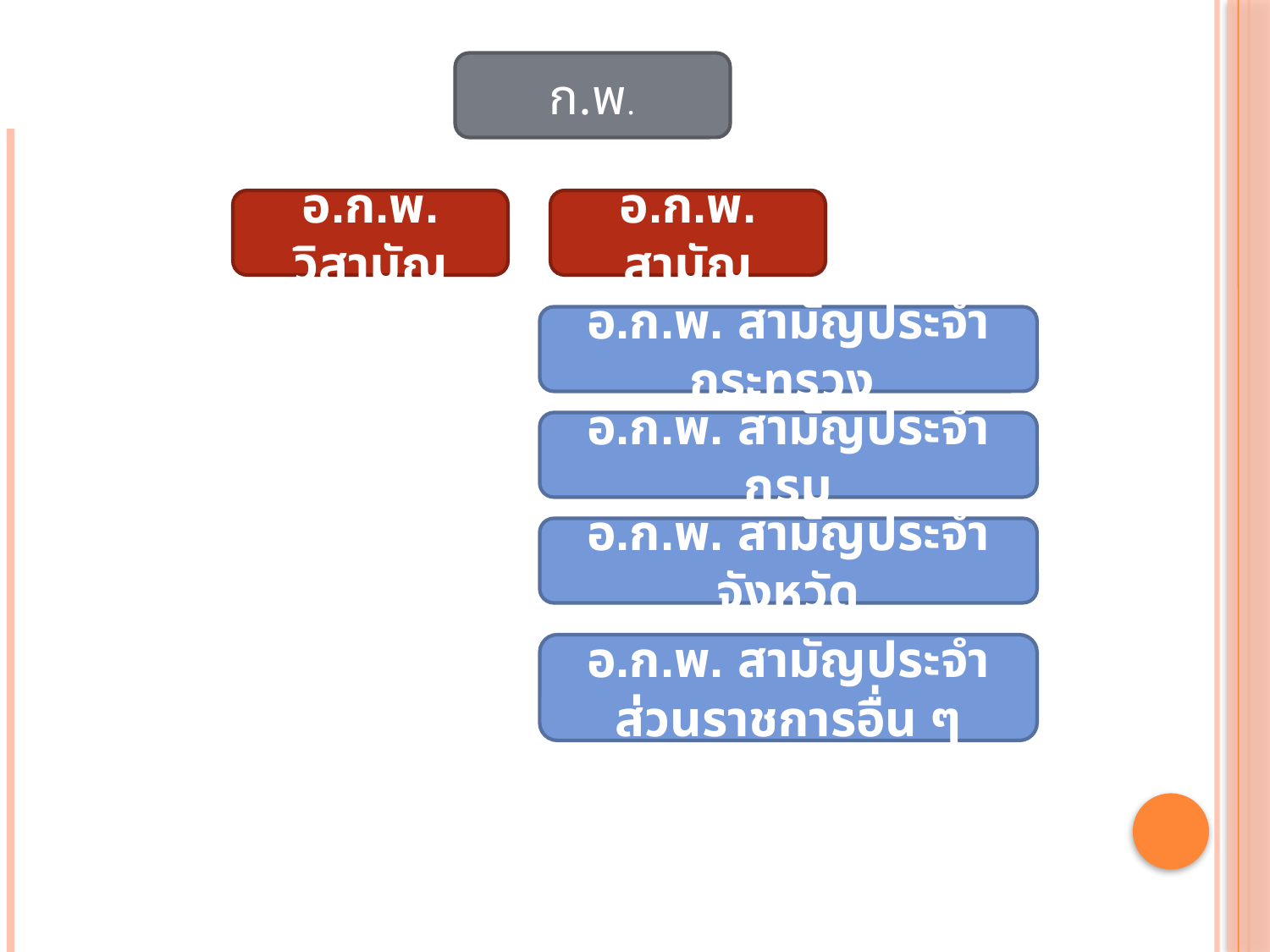

ก.พ.
อ.ก.พ. วิสามัญ
อ.ก.พ. สามัญ
อ.ก.พ. สามัญประจำกระทรวง
อ.ก.พ. สามัญประจำกรม
อ.ก.พ. สามัญประจำจังหวัด
อ.ก.พ. สามัญประจำส่วนราชการอื่น ๆ